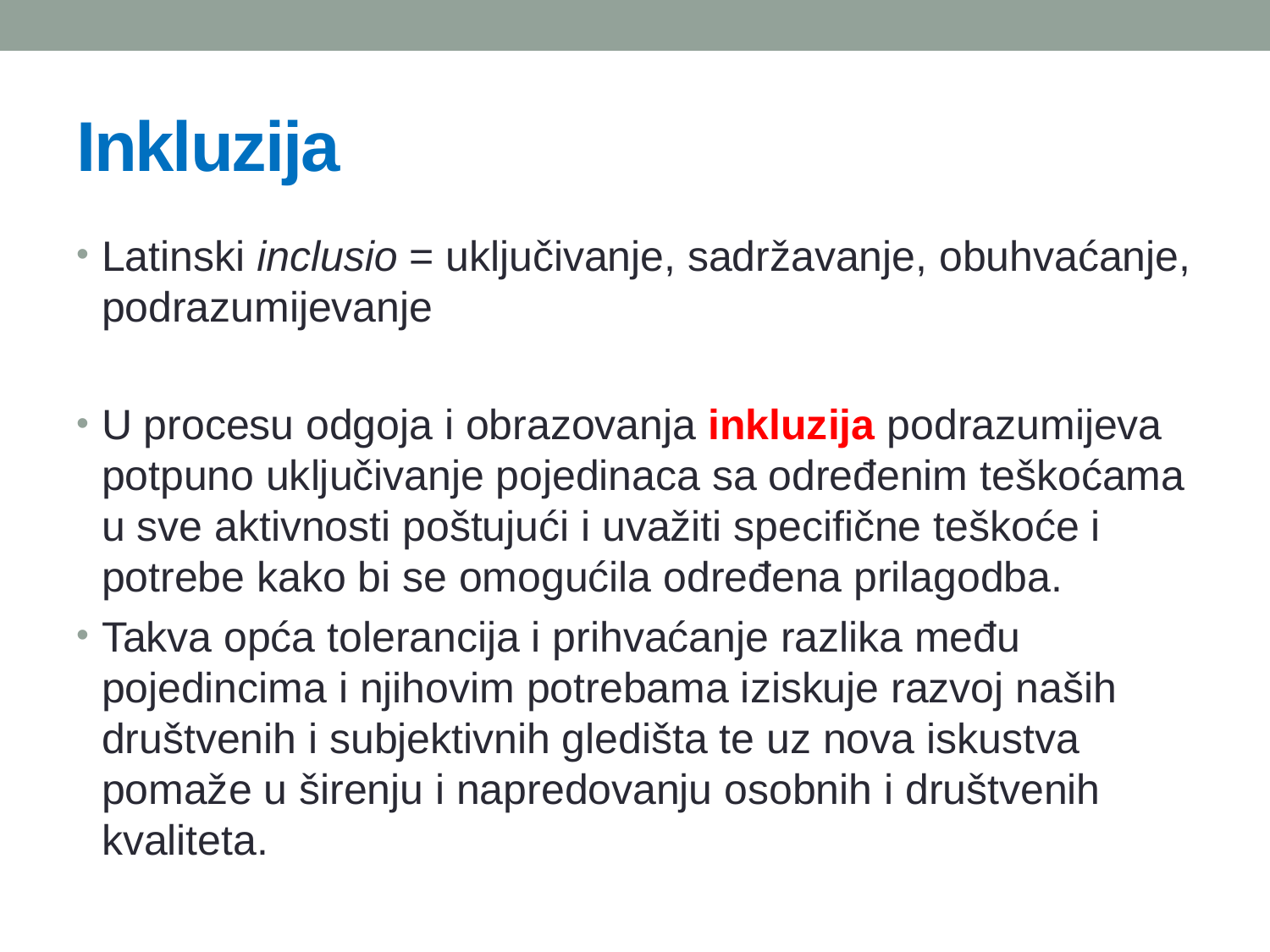

# Inkluzija
Latinski inclusio = uključivanje, sadržavanje, obuhvaćanje, podrazumijevanje

U procesu odgoja i obrazovanja inkluzija podrazumijeva potpuno uključivanje pojedinaca sa određenim teškoćama u sve aktivnosti poštujući i uvažiti specifične teškoće i potrebe kako bi se omogućila određena prilagodba.
Takva opća tolerancija i prihvaćanje razlika među pojedincima i njihovim potrebama iziskuje razvoj naših društvenih i subjektivnih gledišta te uz nova iskustva pomaže u širenju i napredovanju osobnih i društvenih kvaliteta.